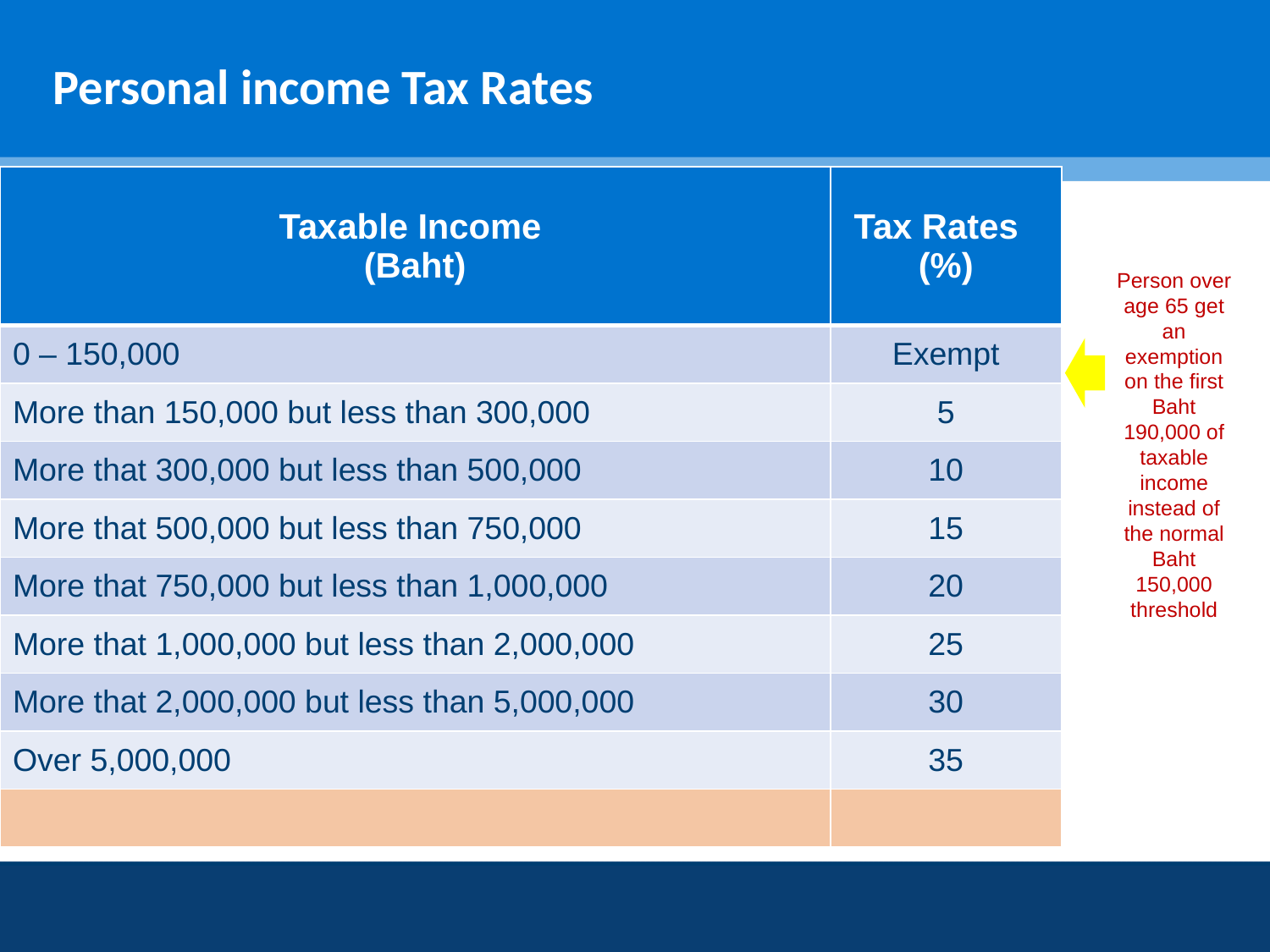

# Personal income Tax Rates
| Taxable Income (Baht) | Tax Rates (%) |
| --- | --- |
| 0 – 150,000 | Exempt |
| More than 150,000 but less than 300,000 | 5 |
| More that 300,000 but less than 500,000 | 10 |
| More that 500,000 but less than 750,000 | 15 |
| More that 750,000 but less than 1,000,000 | 20 |
| More that 1,000,000 but less than 2,000,000 | 25 |
| More that 2,000,000 but less than 5,000,000 | 30 |
| Over 5,000,000 | 35 |
|  |  |
Person over age 65 get an exemption on the first Baht 190,000 of taxable income instead of the normal Baht 150,000 threshold